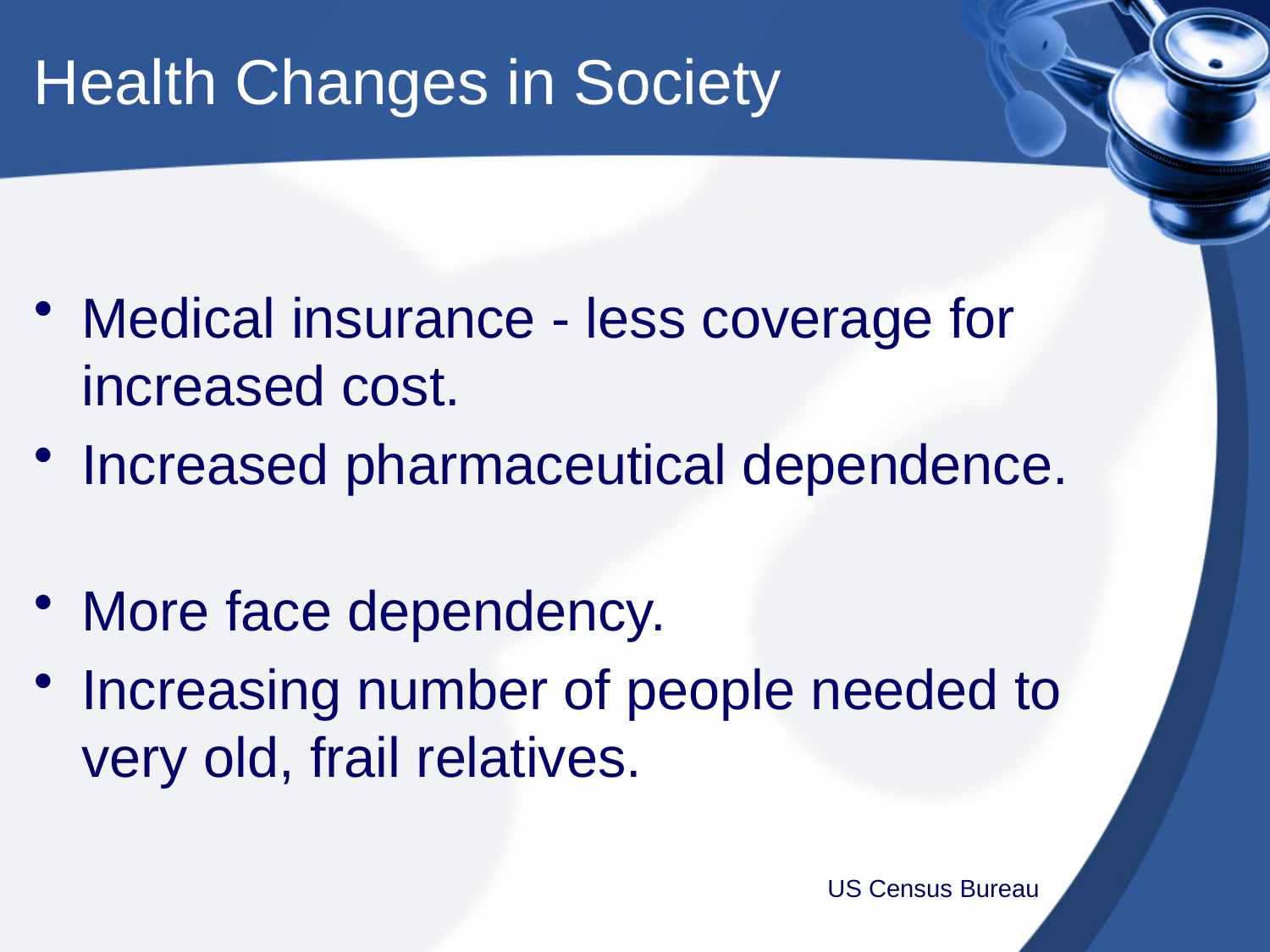

# Health Changes in Society
Medical insurance - less coverage for increased cost.
Increased pharmaceutical dependence.
More face dependency.
Increasing number of people needed to very old, frail relatives.

			US Census Bureau